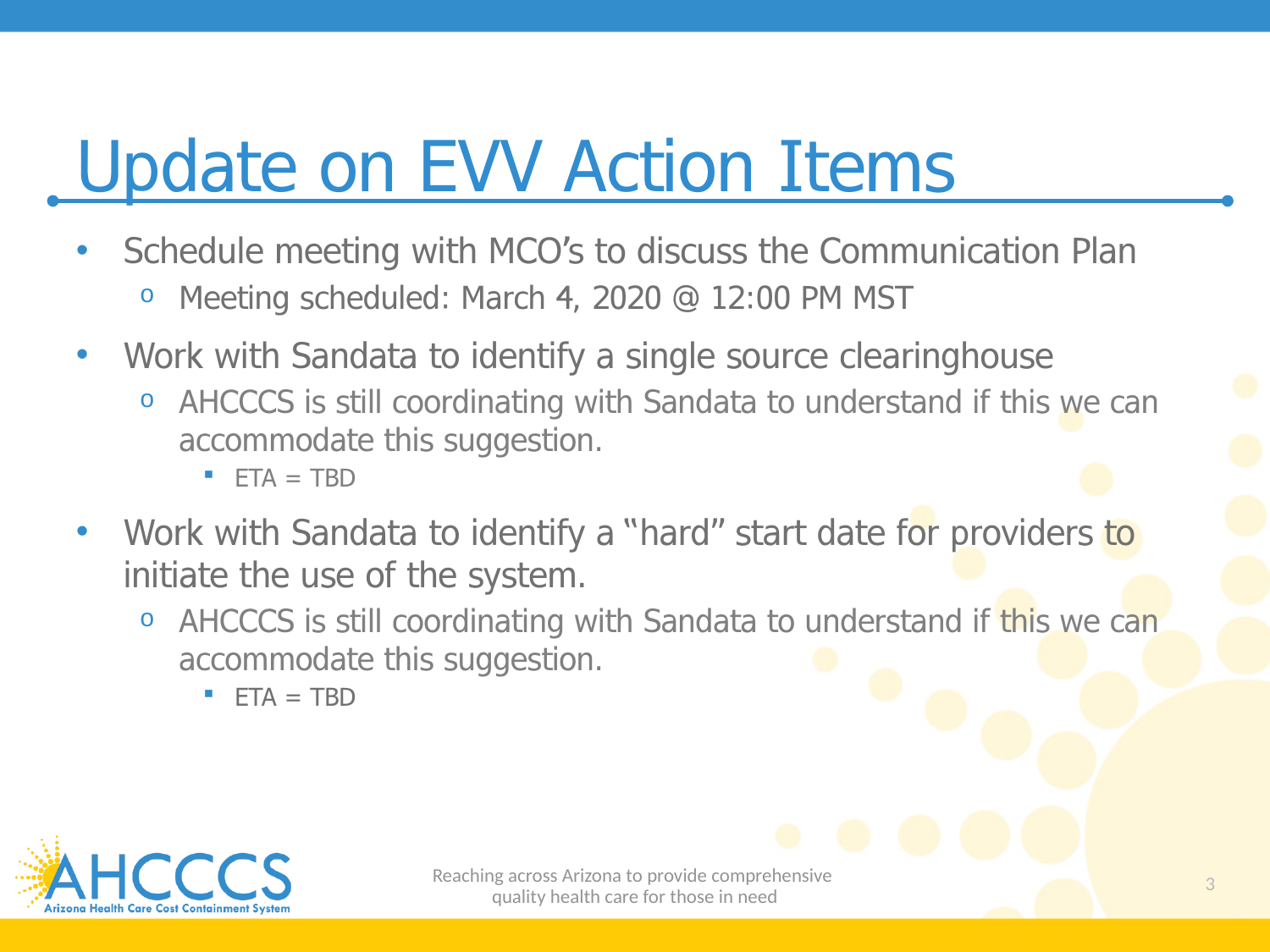

# Update on EVV Action Items
Schedule meeting with MCO’s to discuss the Communication Plan
Meeting scheduled: March 4, 2020 @ 12:00 PM MST
Work with Sandata to identify a single source clearinghouse
AHCCCS is still coordinating with Sandata to understand if this we can accommodate this suggestion.
ETA = TBD
Work with Sandata to identify a “hard” start date for providers to initiate the use of the system.
AHCCCS is still coordinating with Sandata to understand if this we can accommodate this suggestion.
ETA = TBD

Reaching across Arizona to provide comprehensive
quality health care for those in need
3